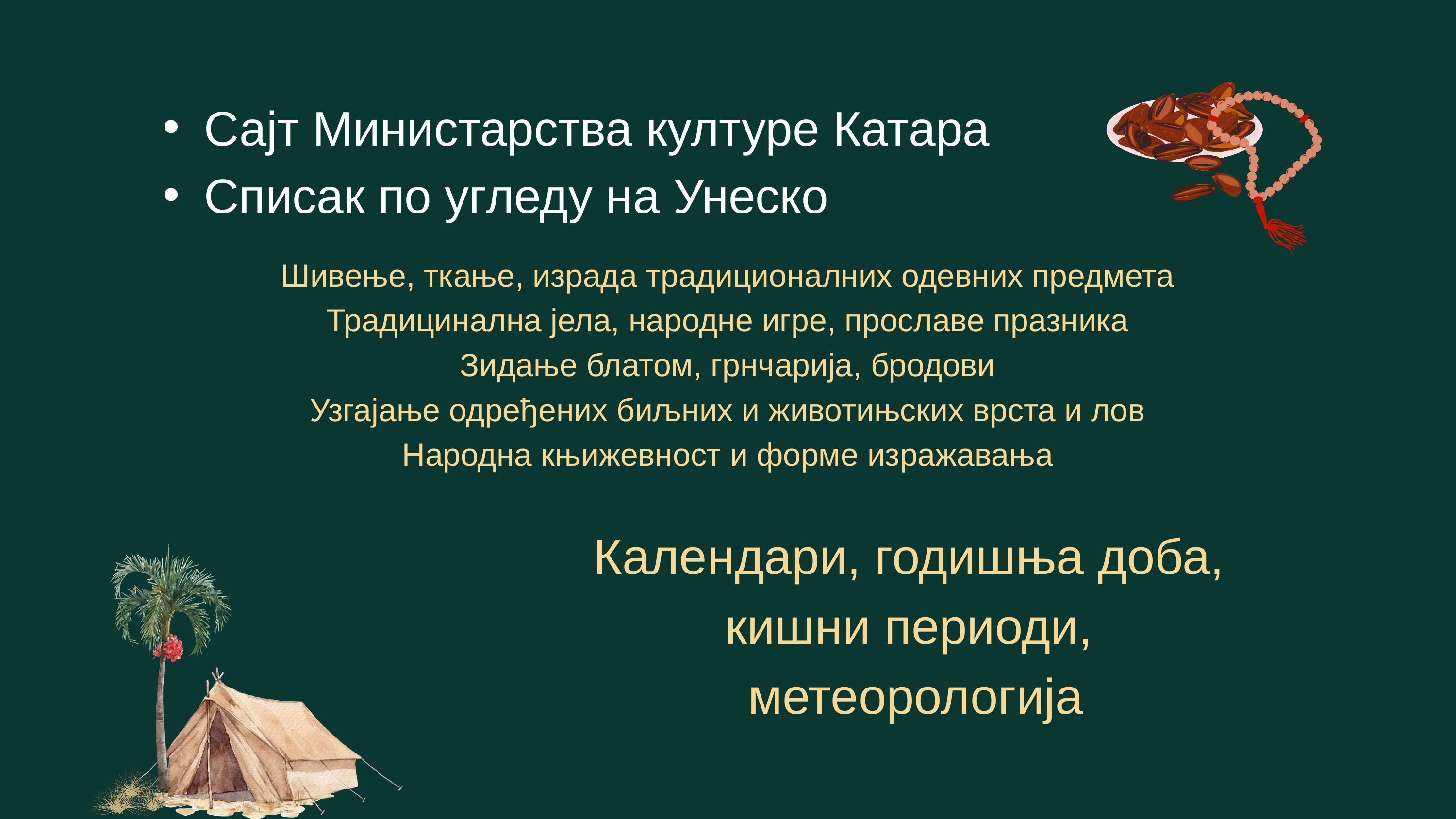

Сајт Министарства културе Катара
Списак по угледу на Унеско

Шивење, ткање, израда традиционалних одевних предмета
Традицинална јела, народне игре, прославе празника
Зидање блатом, грнчарија, бродови
Узгајање одређених биљних и животињских врста и лов
Народна књижевност и форме изражавања

Календари, годишња доба,
кишни периоди,
метеорологија